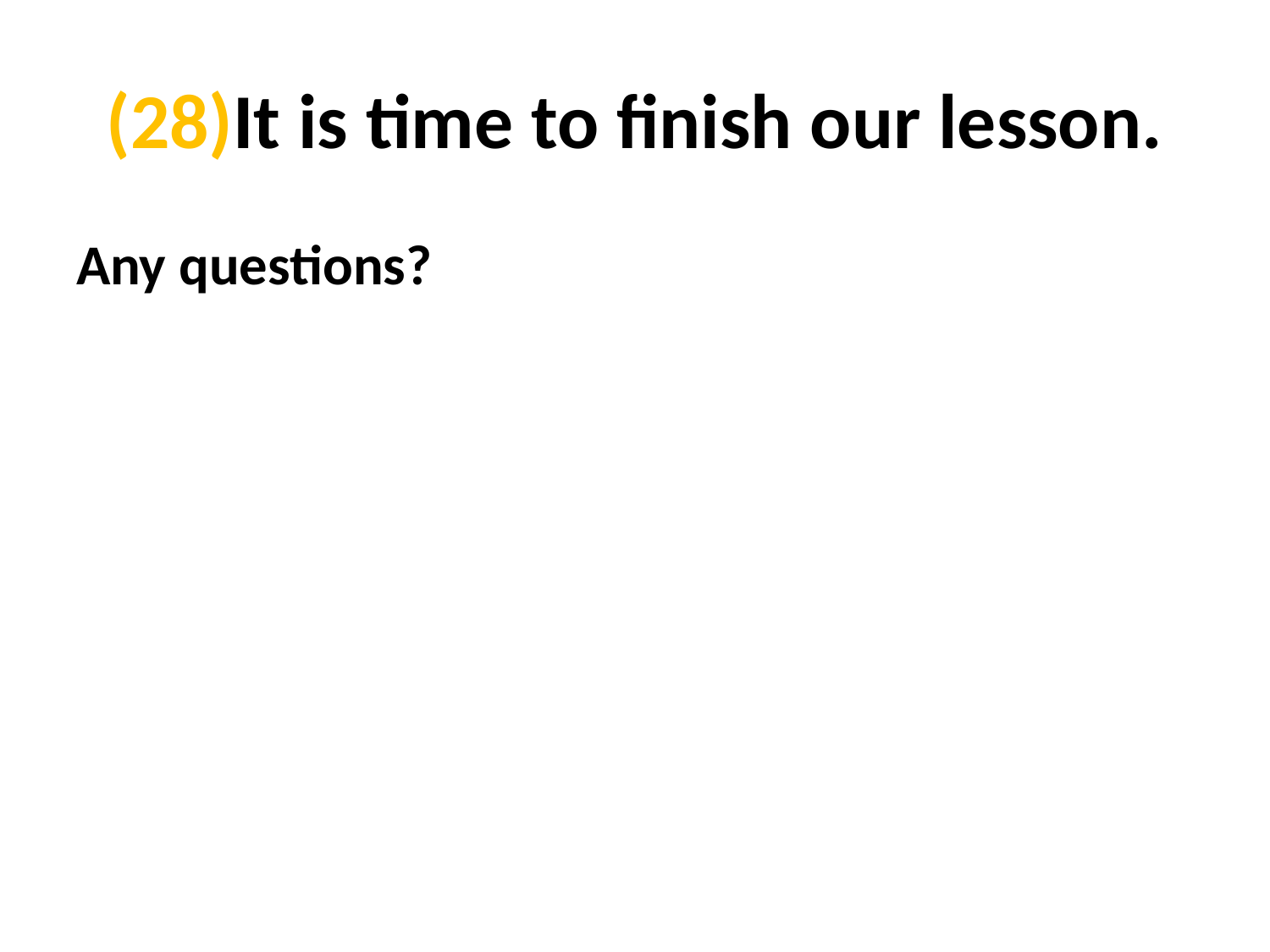

# (28)It is time to finish our lesson.
Any questions?